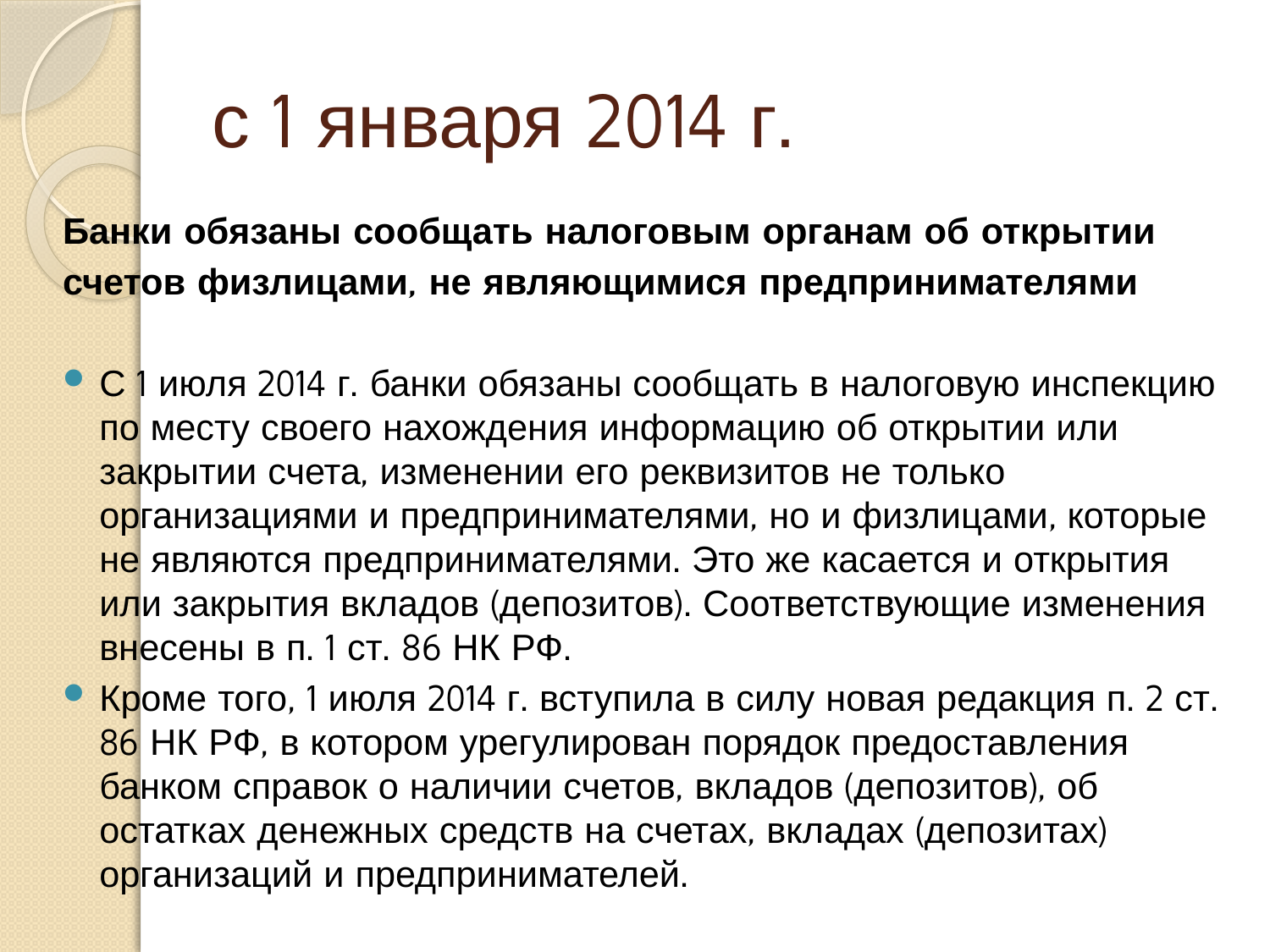

# с 1 января 2014 г.
Банки обязаны сообщать налоговым органам об открытии
счетов физлицами, не являющимися предпринимателями

С 1 июля 2014 г. банки обязаны сообщать в налоговую инспекцию по месту своего нахождения информацию об открытии или закрытии счета, изменении его реквизитов не только организациями и предпринимателями, но и физлицами, которые не являются предпринимателями. Это же касается и открытия или закрытия вкладов (депозитов). Соответствующие изменения внесены в п. 1 ст. 86 НК РФ.
Кроме того, 1 июля 2014 г. вступила в силу новая редакция п. 2 ст. 86 НК РФ, в котором урегулирован порядок предоставления банком справок о наличии счетов, вкладов (депозитов), об остатках денежных средств на счетах, вкладах (депозитах) организаций и предпринимателей.